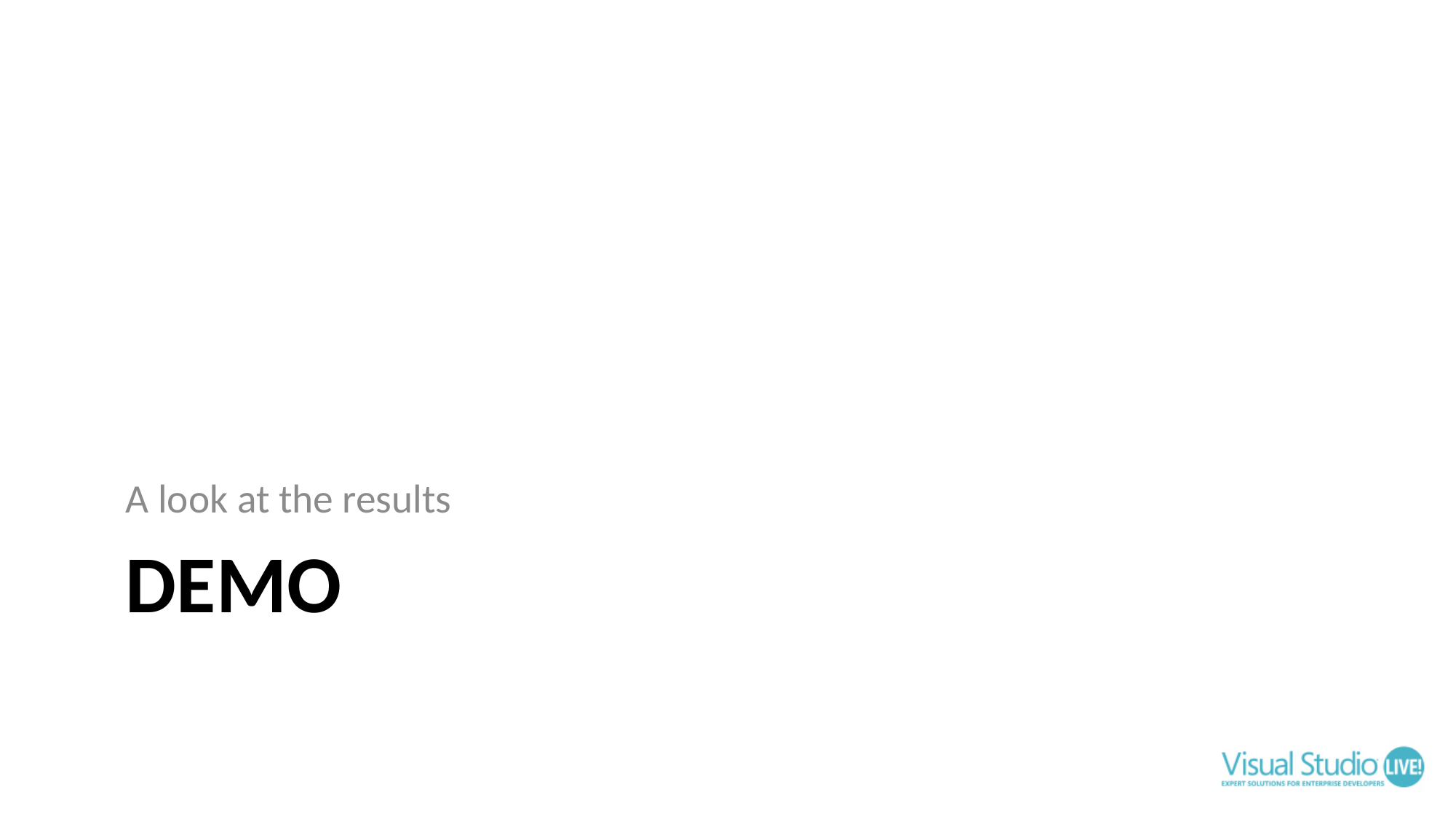

A look at the results
# Demo